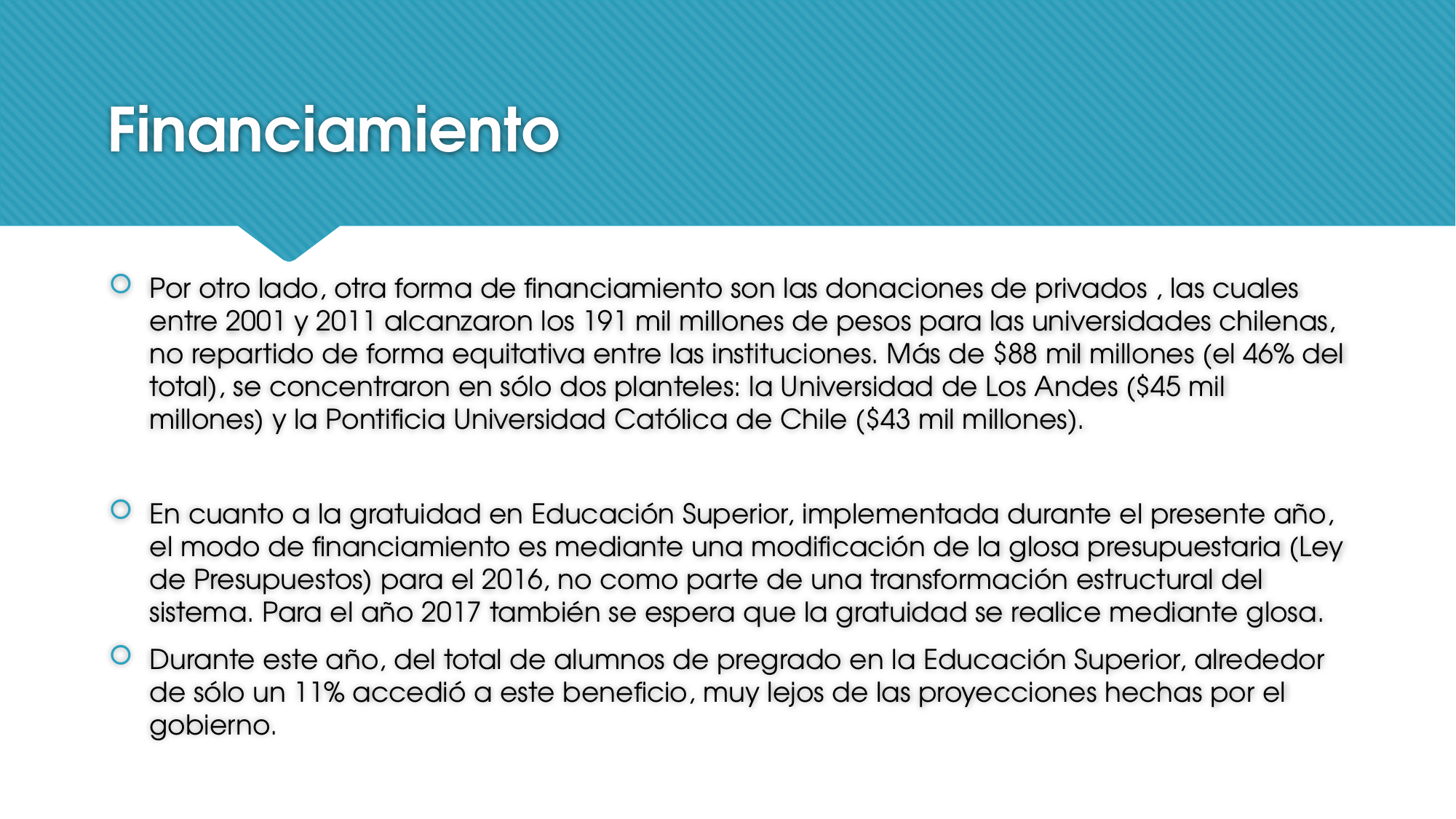

# Financiamiento
Por otro lado, otra forma de financiamiento son las donaciones de privados , las cuales entre 2001 y 2011 alcanzaron los 191 mil millones de pesos para las universidades chilenas, no repartido de forma equitativa entre las instituciones. Más de $88 mil millones (el 46% del total), se concentraron en sólo dos planteles: la Universidad de Los Andes ($45 mil millones) y la Pontificia Universidad Católica de Chile ($43 mil millones).

En cuanto a la gratuidad en Educación Superior, implementada durante el presente año, el modo de financiamiento es mediante una modificación de la glosa presupuestaria (Ley de Presupuestos) para el 2016, no como parte de una transformación estructural del sistema. Para el año 2017 también se espera que la gratuidad se realice mediante glosa.
Durante este año, del total de alumnos de pregrado en la Educación Superior, alrededor de sólo un 11% accedió a este beneficio, muy lejos de las proyecciones hechas por el gobierno.